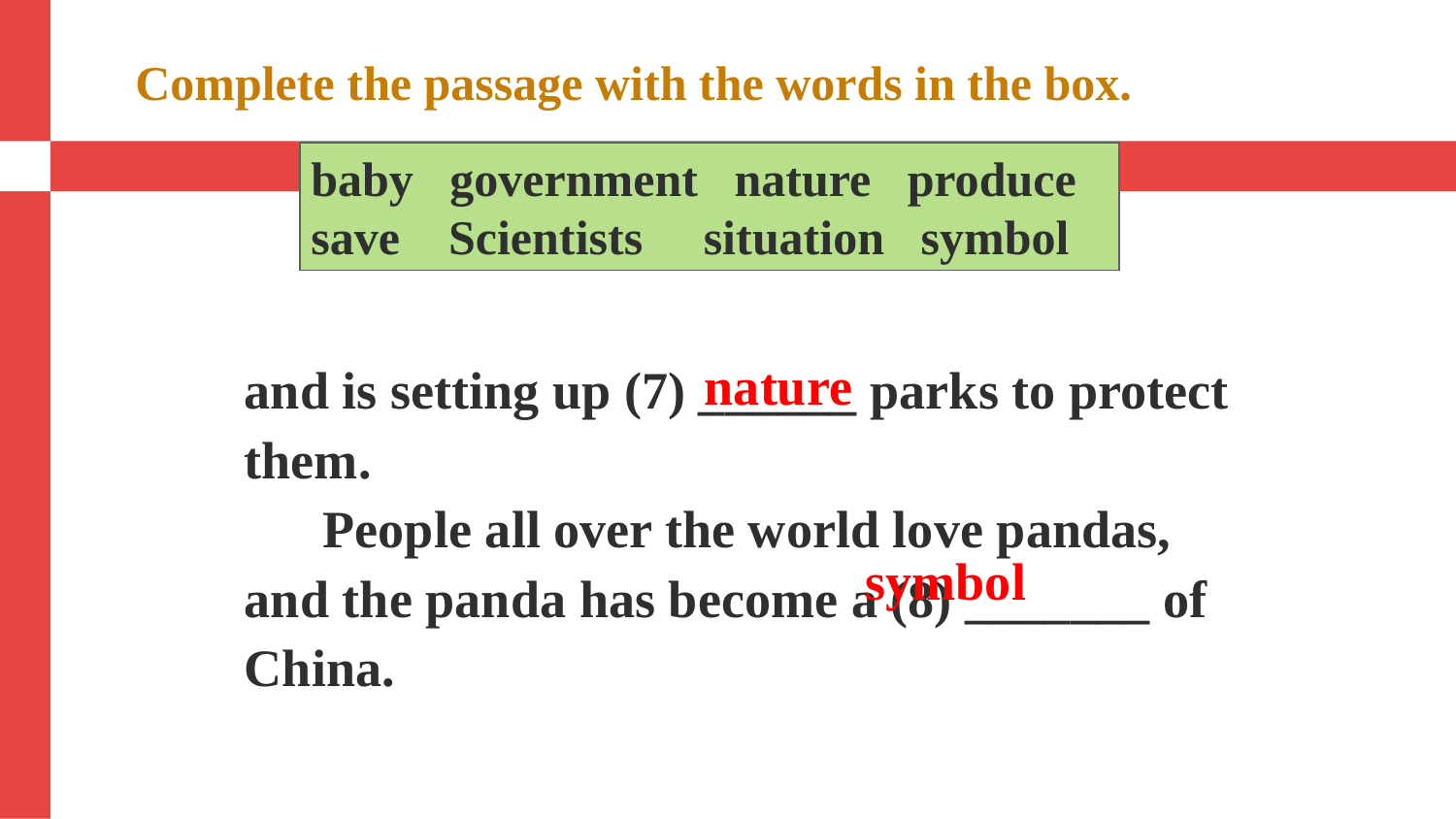

Complete the passage with the words in the box.
baby   government   nature   produce  save    Scientists     situation   symbol
and is setting up (7) ______ parks to protect them.
      People all over the world love pandas, and the panda has become a (8) _______ of China.
nature
symbol